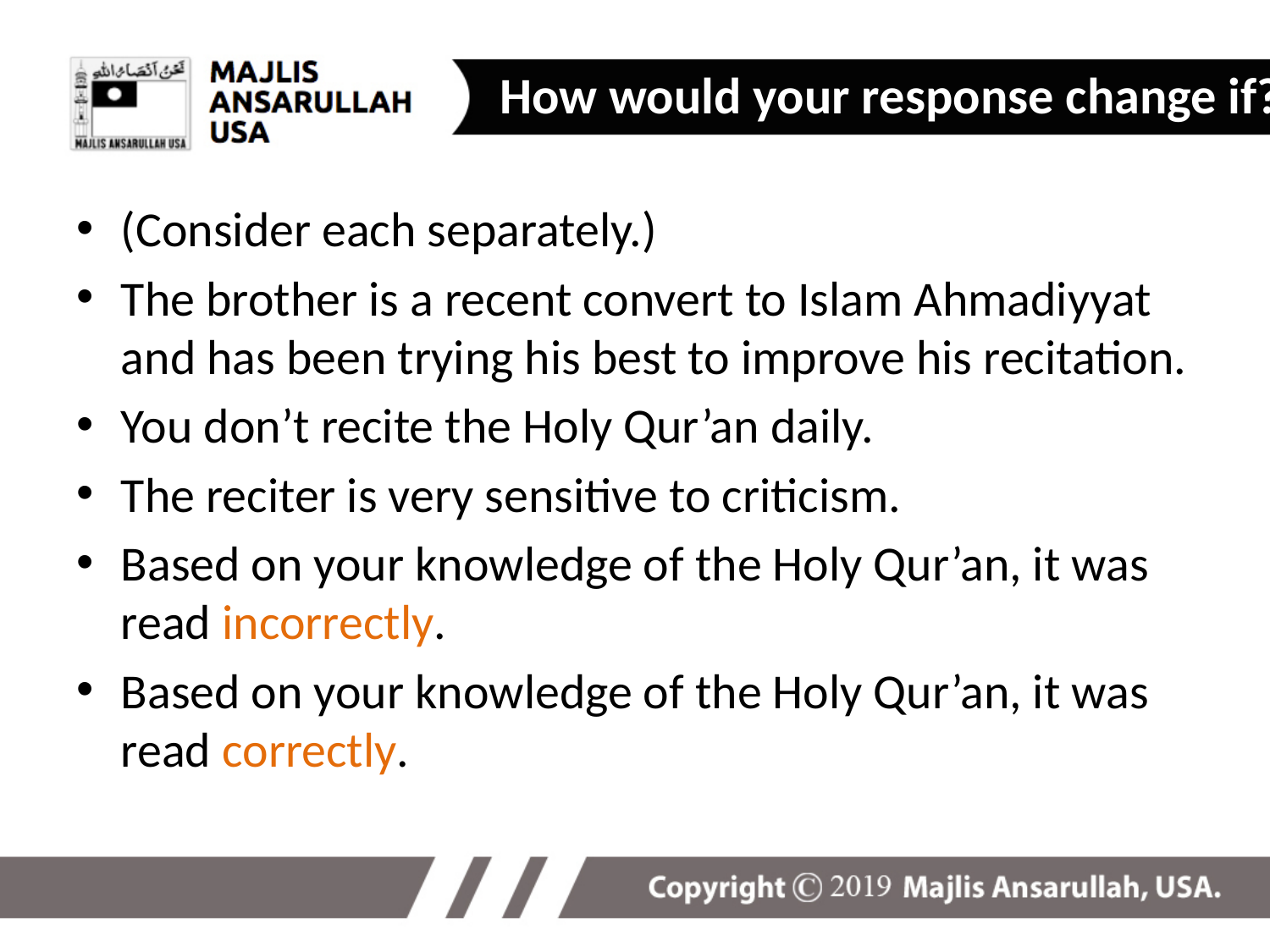

How would your response change if?
(Consider each separately.)
The brother is a recent convert to Islam Ahmadiyyat and has been trying his best to improve his recitation.
You don’t recite the Holy Qur’an daily.
The reciter is very sensitive to criticism.
Based on your knowledge of the Holy Qur’an, it was read incorrectly.
Based on your knowledge of the Holy Qur’an, it was read correctly.